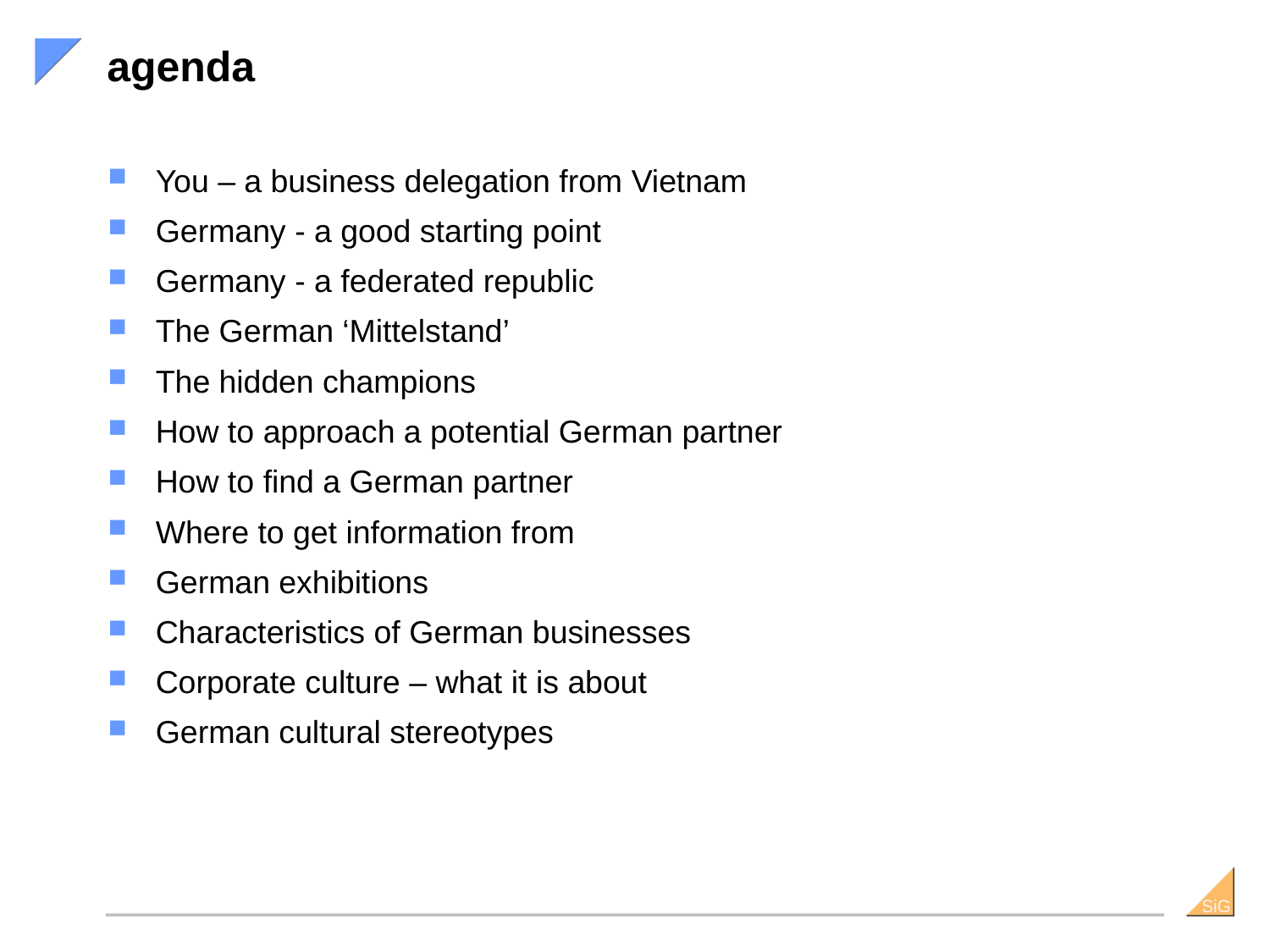

# agenda
You – a business delegation from Vietnam
Germany - a good starting point
Germany - a federated republic
The German ‘Mittelstand’
The hidden champions
How to approach a potential German partner
How to find a German partner
Where to get information from
German exhibitions
Characteristics of German businesses
Corporate culture – what it is about
German cultural stereotypes